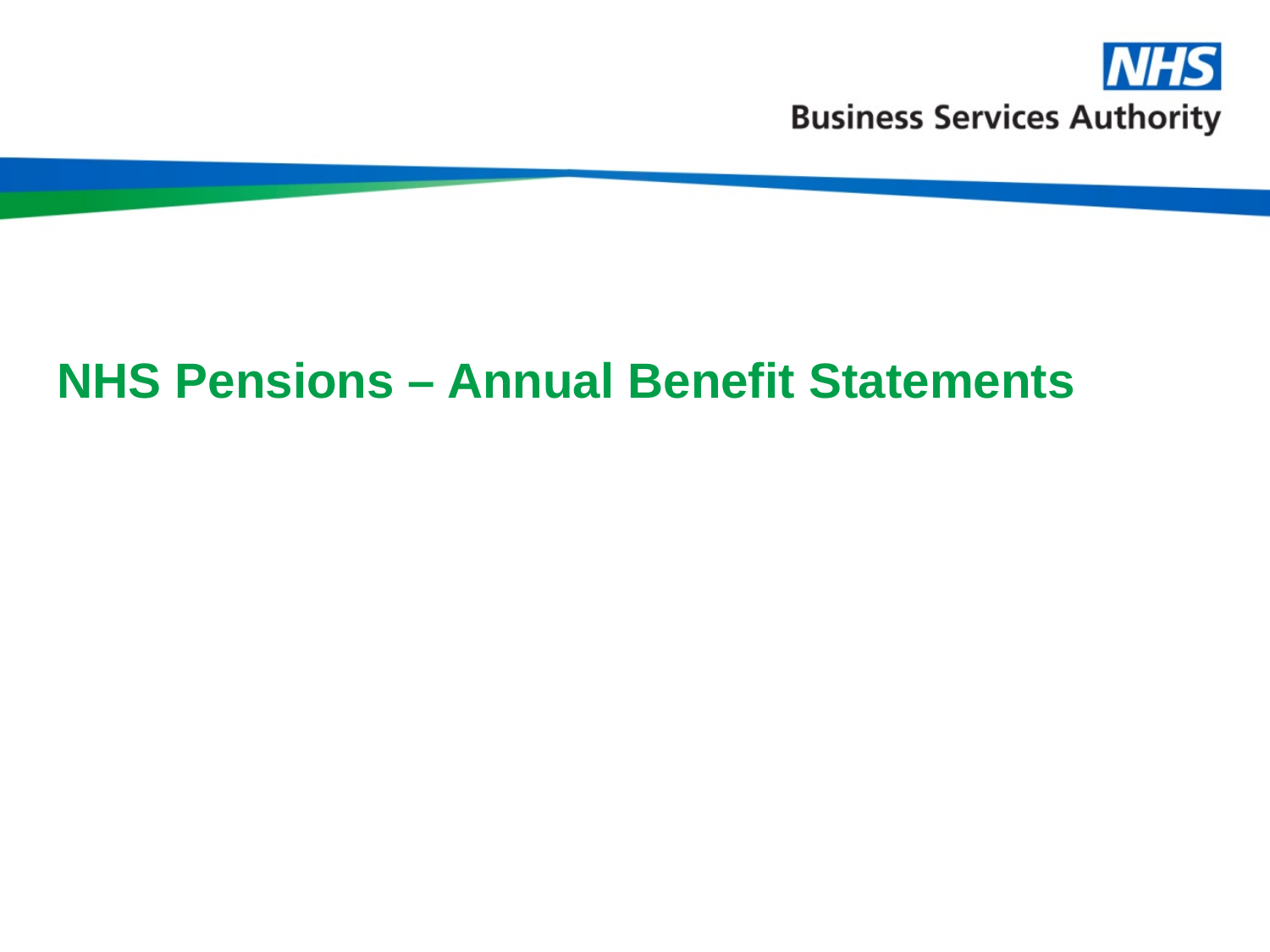

# NHS Pensions – Annual Benefit Statements